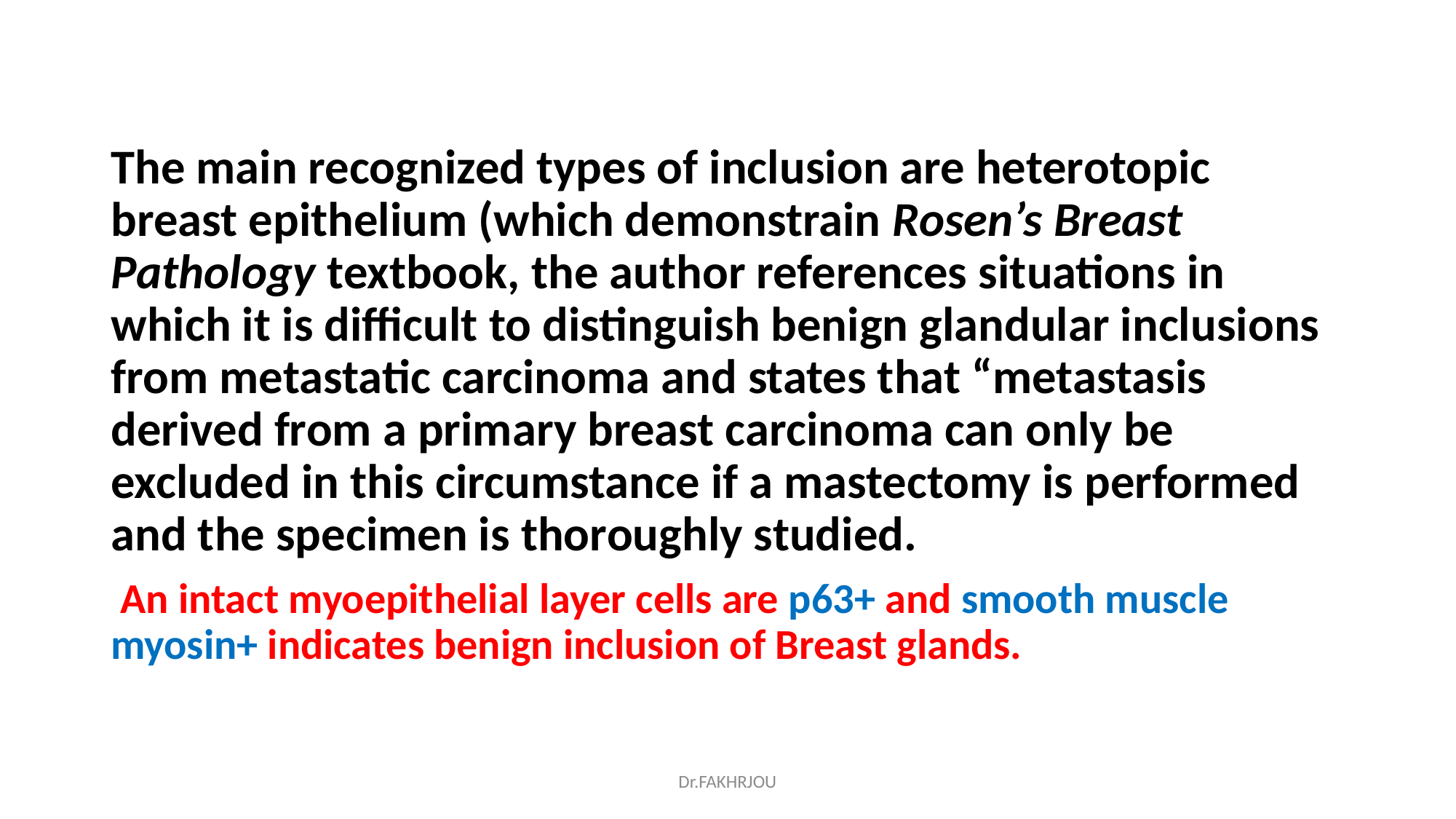

#
The main recognized types of inclusion are heterotopic breast epithelium (which demonstrain Rosen’s Breast Pathology textbook, the author references situations in which it is difficult to distinguish benign glandular inclusions from metastatic carcinoma and states that “metastasis derived from a primary breast carcinoma can only be excluded in this circumstance if a mastectomy is performed and the specimen is thoroughly studied.
 An intact myoepithelial layer cells are p63+ and smooth muscle myosin+ indicates benign inclusion of Breast glands.

Dr.FAKHRJOU